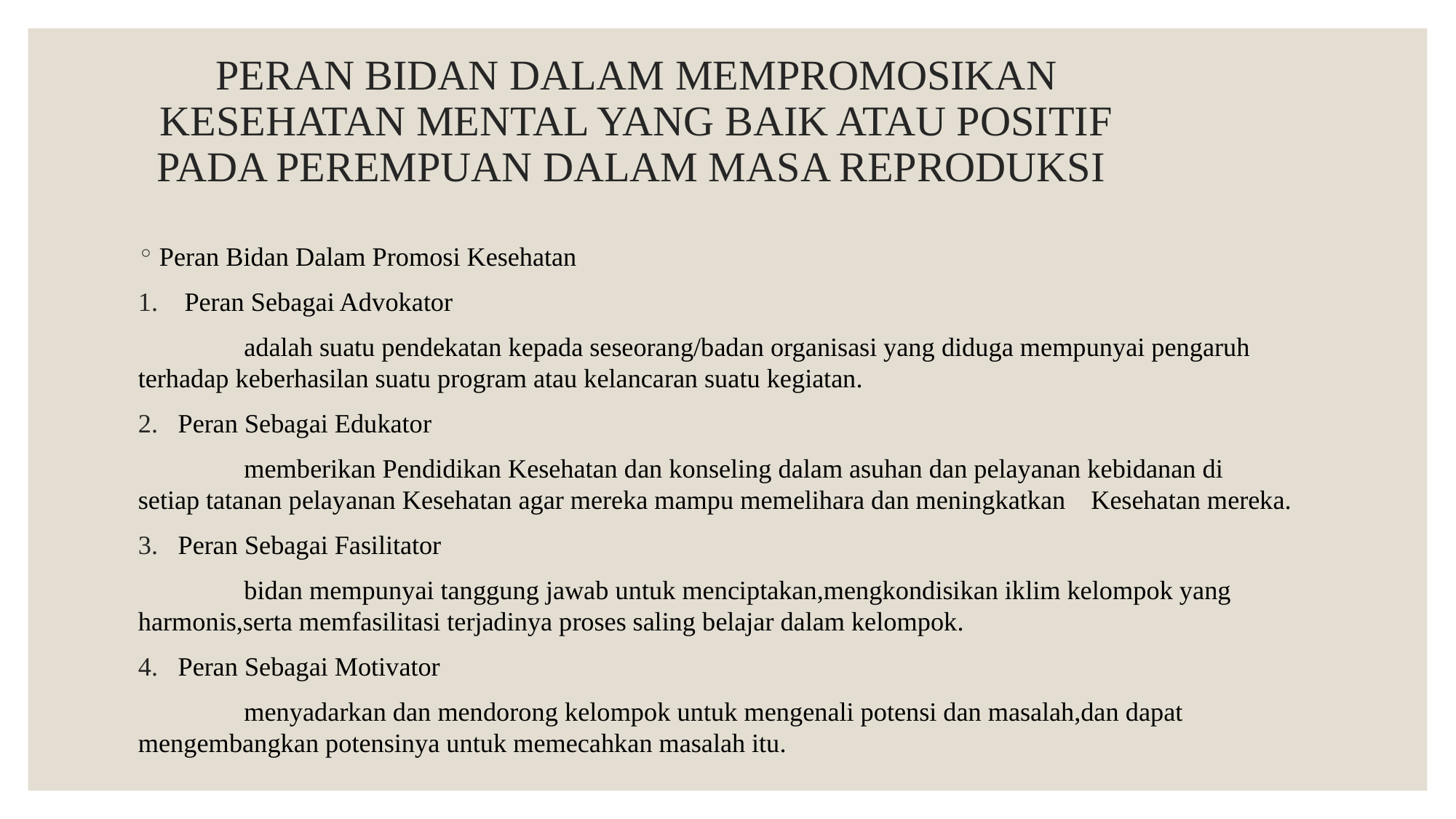

# PERAN BIDAN DALAM MEMPROMOSIKAN KESEHATAN MENTAL YANG BAIK ATAU POSITIF PADA PEREMPUAN DALAM MASA REPRODUKSI
Peran Bidan Dalam Promosi Kesehatan
 Peran Sebagai Advokator
	adalah suatu pendekatan kepada seseorang/badan organisasi yang diduga mempunyai pengaruh 	terhadap keberhasilan suatu program atau kelancaran suatu kegiatan.
Peran Sebagai Edukator
	memberikan Pendidikan Kesehatan dan konseling dalam asuhan dan pelayanan kebidanan di 	setiap tatanan pelayanan Kesehatan agar mereka mampu memelihara dan meningkatkan 	Kesehatan mereka.
Peran Sebagai Fasilitator
	bidan mempunyai tanggung jawab untuk menciptakan,mengkondisikan iklim kelompok yang 	harmonis,serta memfasilitasi terjadinya proses saling belajar dalam kelompok.
Peran Sebagai Motivator
	menyadarkan dan mendorong kelompok untuk mengenali potensi dan masalah,dan dapat 	mengembangkan potensinya untuk memecahkan masalah itu.